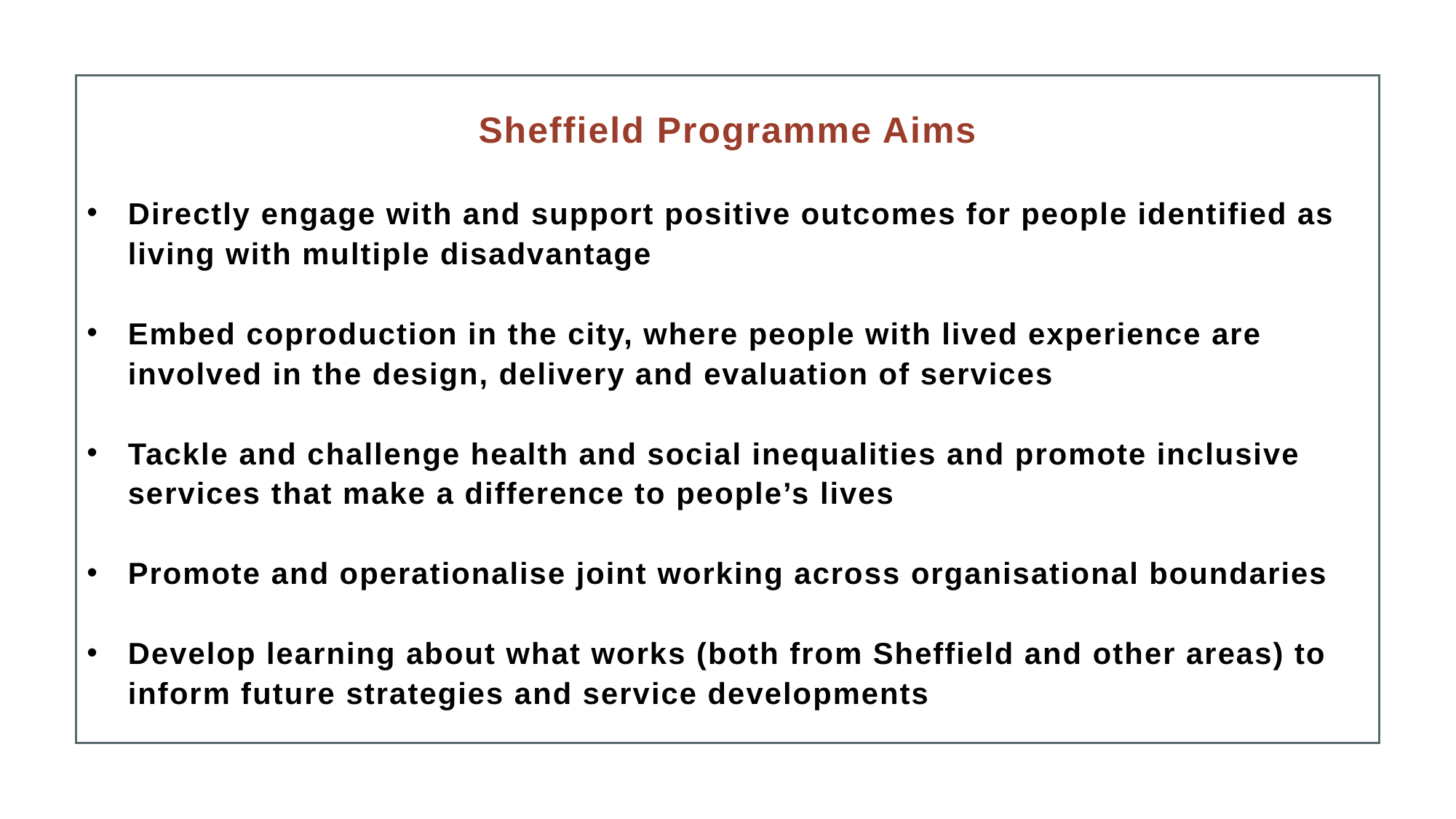

# Sheffield Programme Aims
Directly engage with and support positive outcomes for people identified as living with multiple disadvantage

Embed coproduction in the city, where people with lived experience are involved in the design, delivery and evaluation of services

Tackle and challenge health and social inequalities and promote inclusive services that make a difference to people’s lives

Promote and operationalise joint working across organisational boundaries

Develop learning about what works (both from Sheffield and other areas) to inform future strategies and service developments